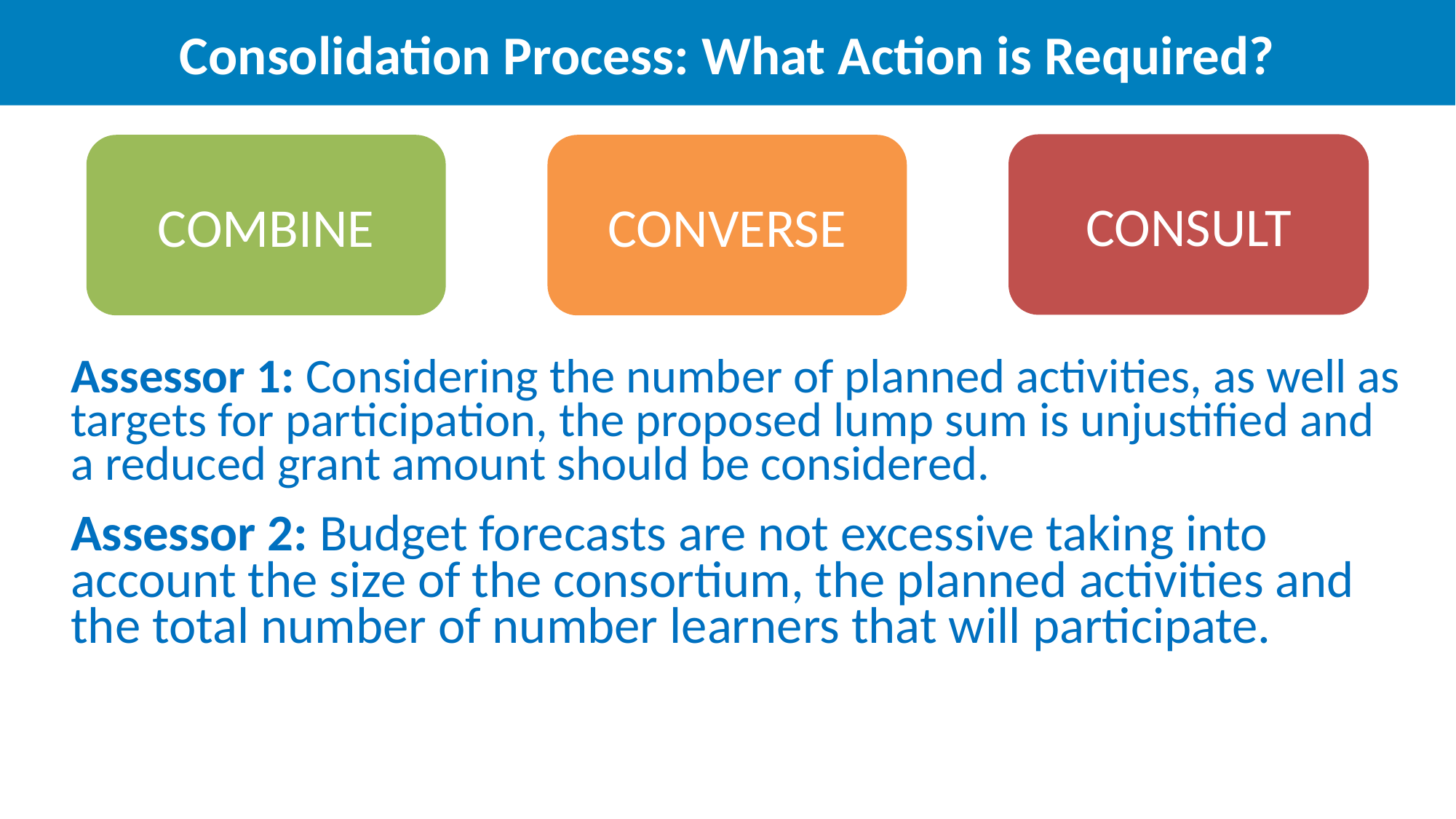

Consolidation Process: What Action is Required?

CONSULT
COMBINE
CONVERSE
| Assessor 1: Considering the number of planned activities, as well as targets for participation, the proposed lump sum is unjustified and a reduced grant amount should be considered. Assessor 2: Budget forecasts are not excessive taking into account the size of the consortium, the planned activities and the total number of number learners that will participate. |
| --- |